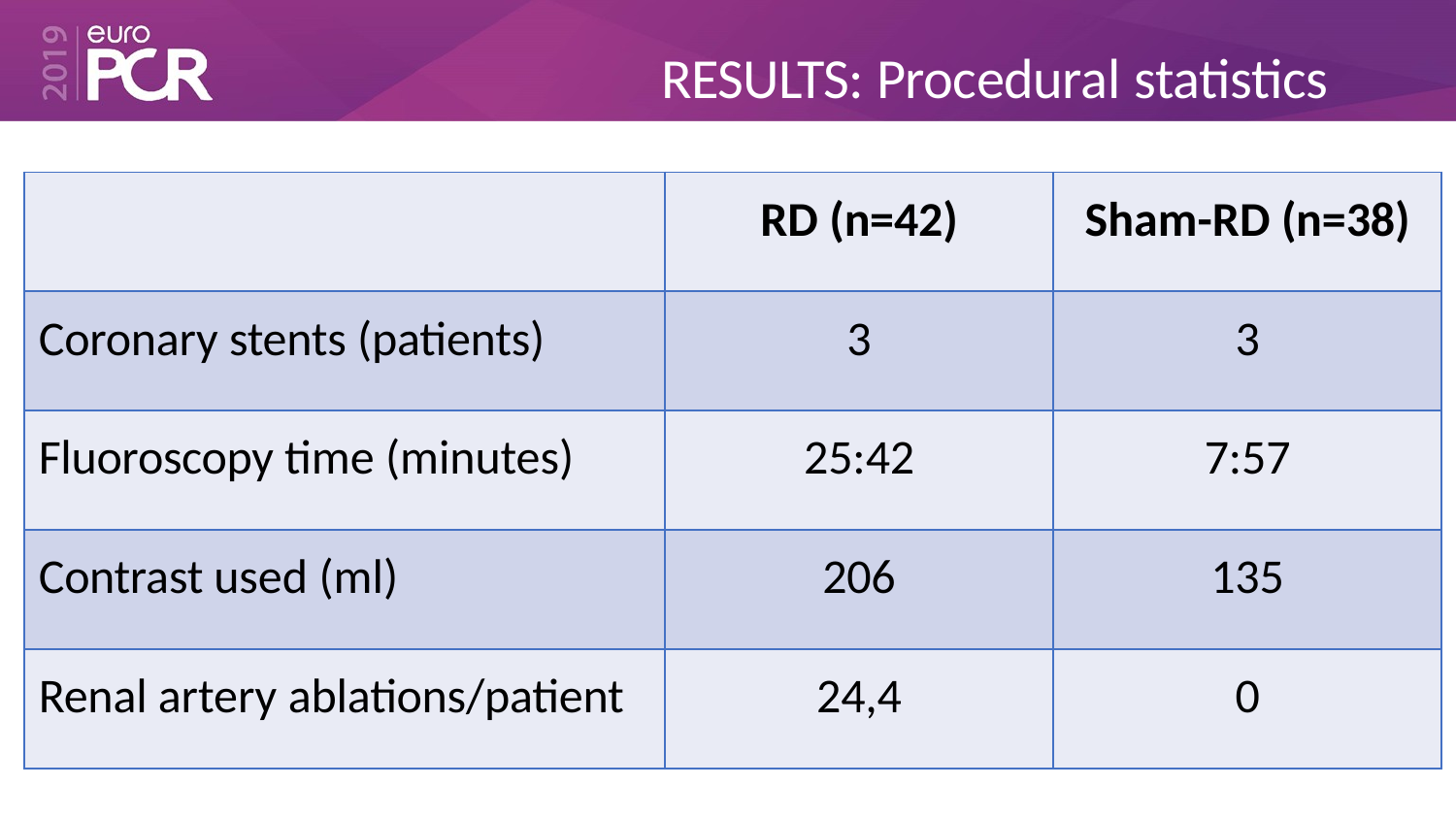

# RESULTS: Procedural statistics
|  | RD (n=42) | Sham-RD (n=38) |
| --- | --- | --- |
| Coronary stents (patients) | 3 | 3 |
| Fluoroscopy time (minutes) | 25:42 | 7:57 |
| Contrast used (ml) | 206 | 135 |
| Renal artery ablations/patient | 24,4 | 0 |